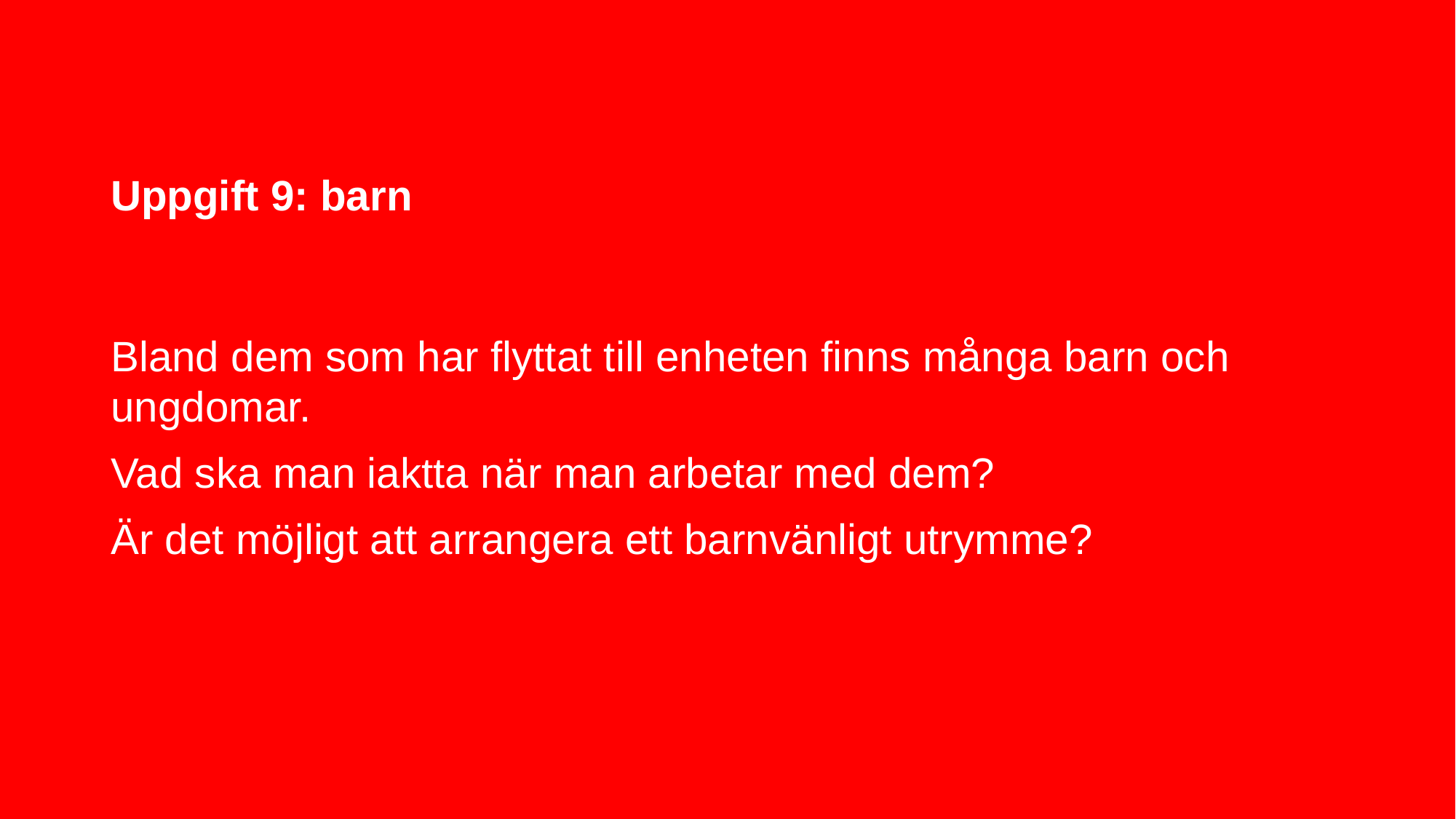

# Uppgift 9: barn
Bland dem som har flyttat till enheten finns många barn och ungdomar.
Vad ska man iaktta när man arbetar med dem?
Är det möjligt att arrangera ett barnvänligt utrymme?